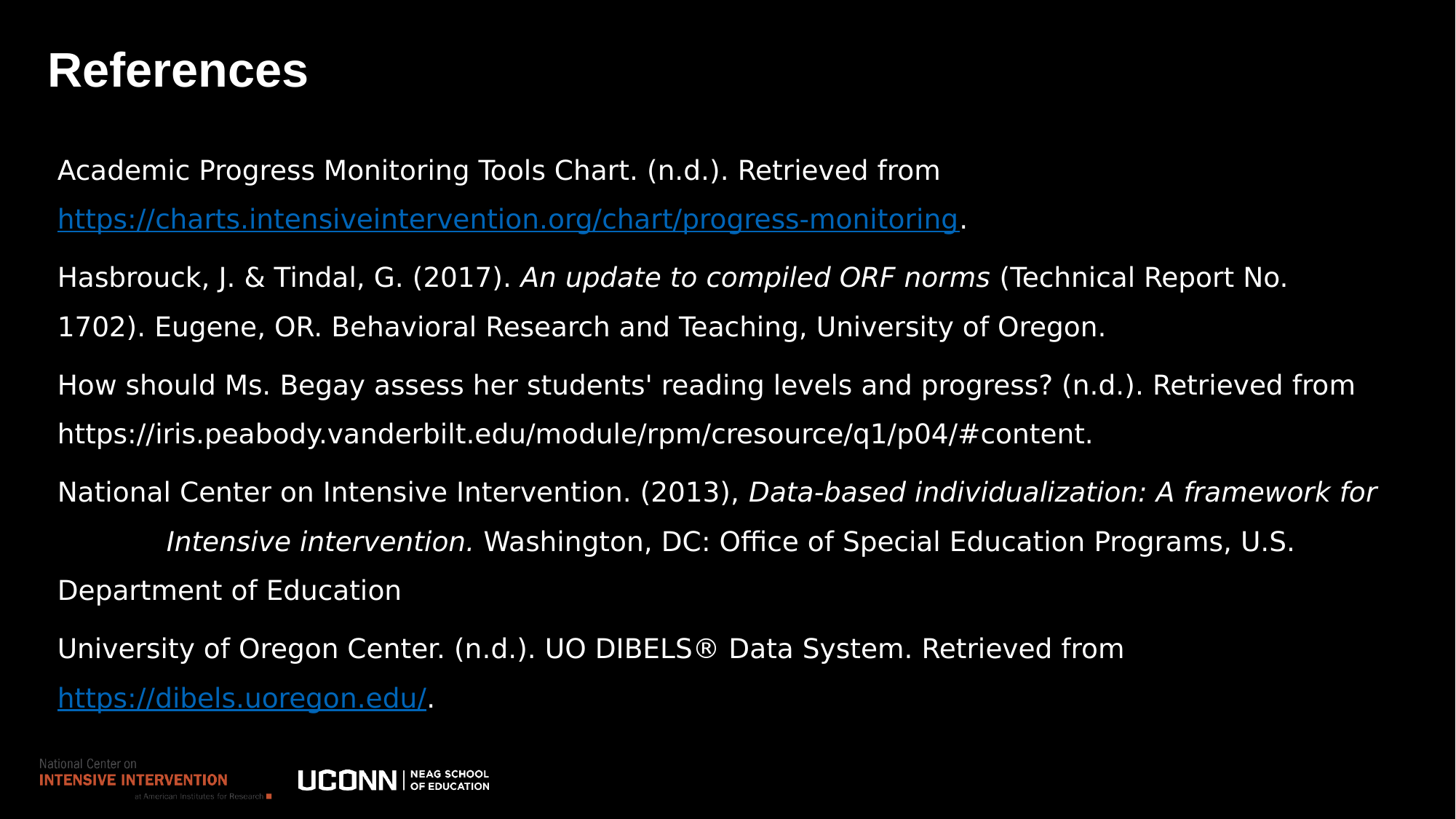

# References
Academic Progress Monitoring Tools Chart. (n.d.). Retrieved from 	https://charts.intensiveintervention.org/chart/progress-monitoring.
Hasbrouck, J. & Tindal, G. (2017). An update to compiled ORF norms (Technical Report No. 	1702). Eugene, OR. Behavioral Research and Teaching, University of Oregon.
How should Ms. Begay assess her students' reading levels and progress? (n.d.). Retrieved from 	https://iris.peabody.vanderbilt.edu/module/rpm/cresource/q1/p04/#content.
National Center on Intensive Intervention. (2013), Data-based individualization: A framework for 	Intensive intervention. Washington, DC: Office of Special Education Programs, U.S. 	Department of Education
University of Oregon Center. (n.d.). UO DIBELS® Data System. Retrieved from 	https://dibels.uoregon.edu/.